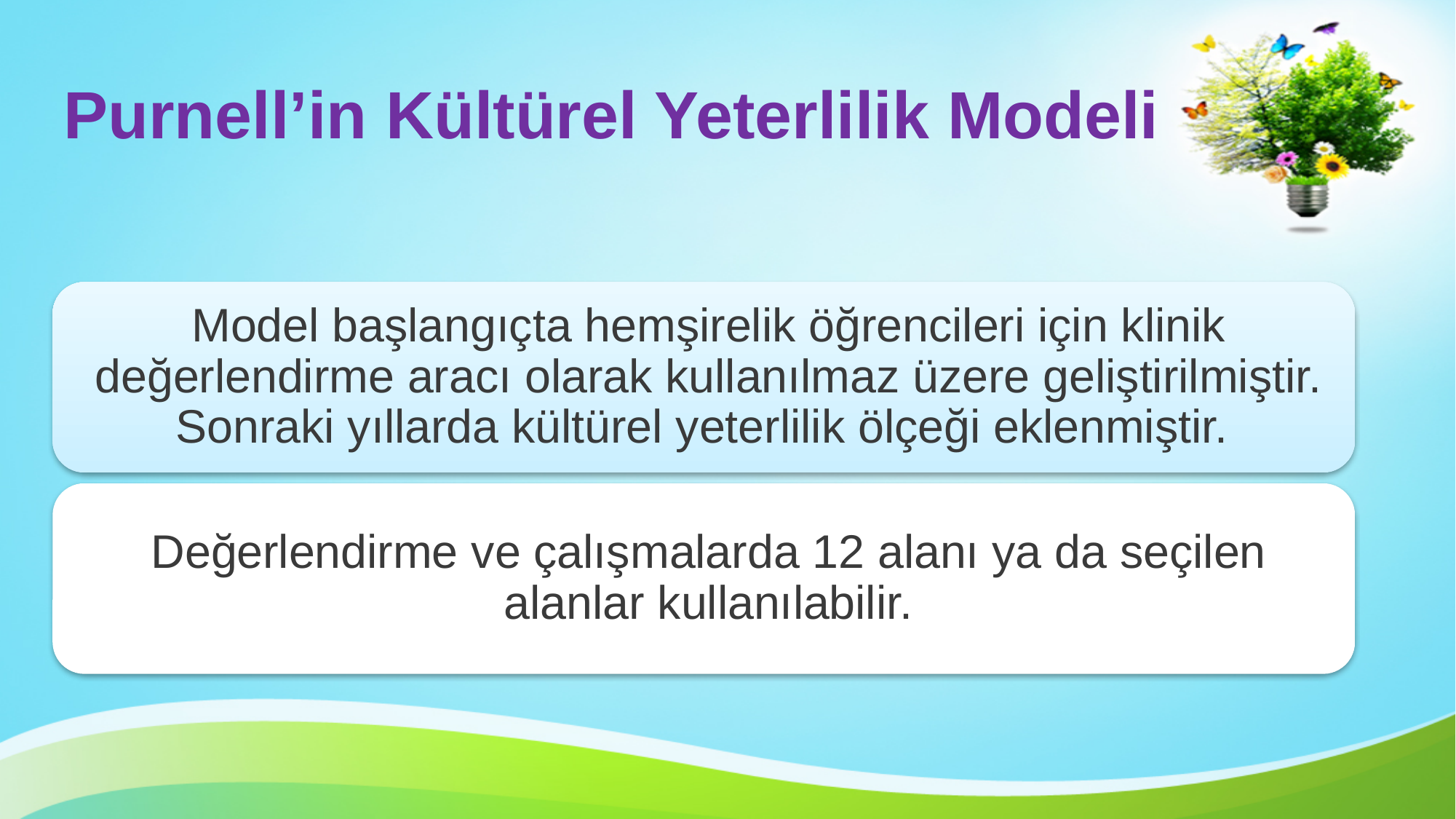

# Purnell’in Kültürel Yeterlilik Modeli
Model başlangıçta hemşirelik öğrencileri için klinik değerlendirme aracı olarak kullanılmaz üzere geliştirilmiştir. Sonraki yıllarda kültürel yeterlilik ölçeği eklenmiştir.
Değerlendirme ve çalışmalarda 12 alanı ya da seçilen alanlar kullanılabilir.